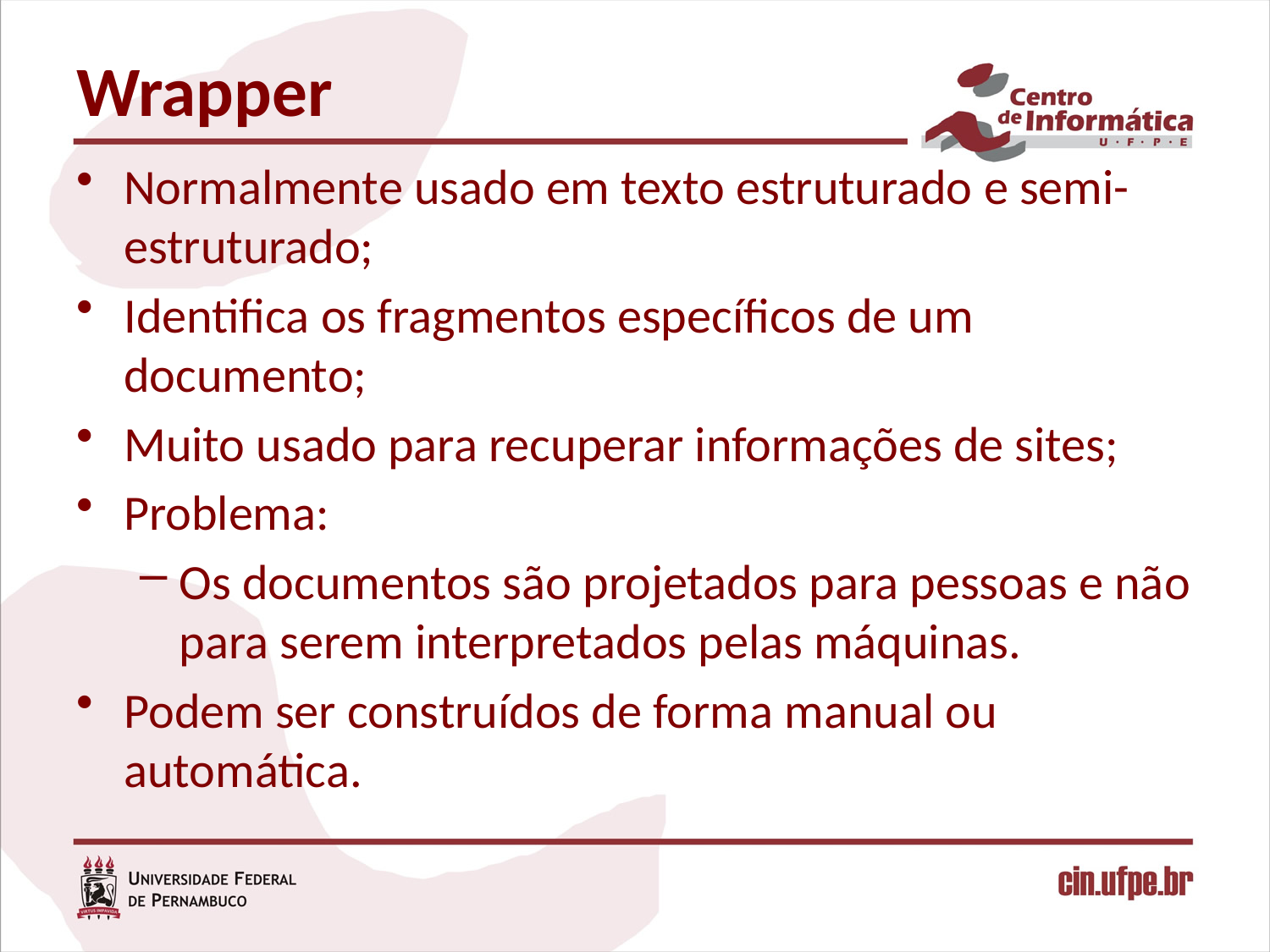

# Wrapper
Normalmente usado em texto estruturado e semi-estruturado;
Identifica os fragmentos específicos de um documento;
Muito usado para recuperar informações de sites;
Problema:
Os documentos são projetados para pessoas e não para serem interpretados pelas máquinas.
Podem ser construídos de forma manual ou automática.